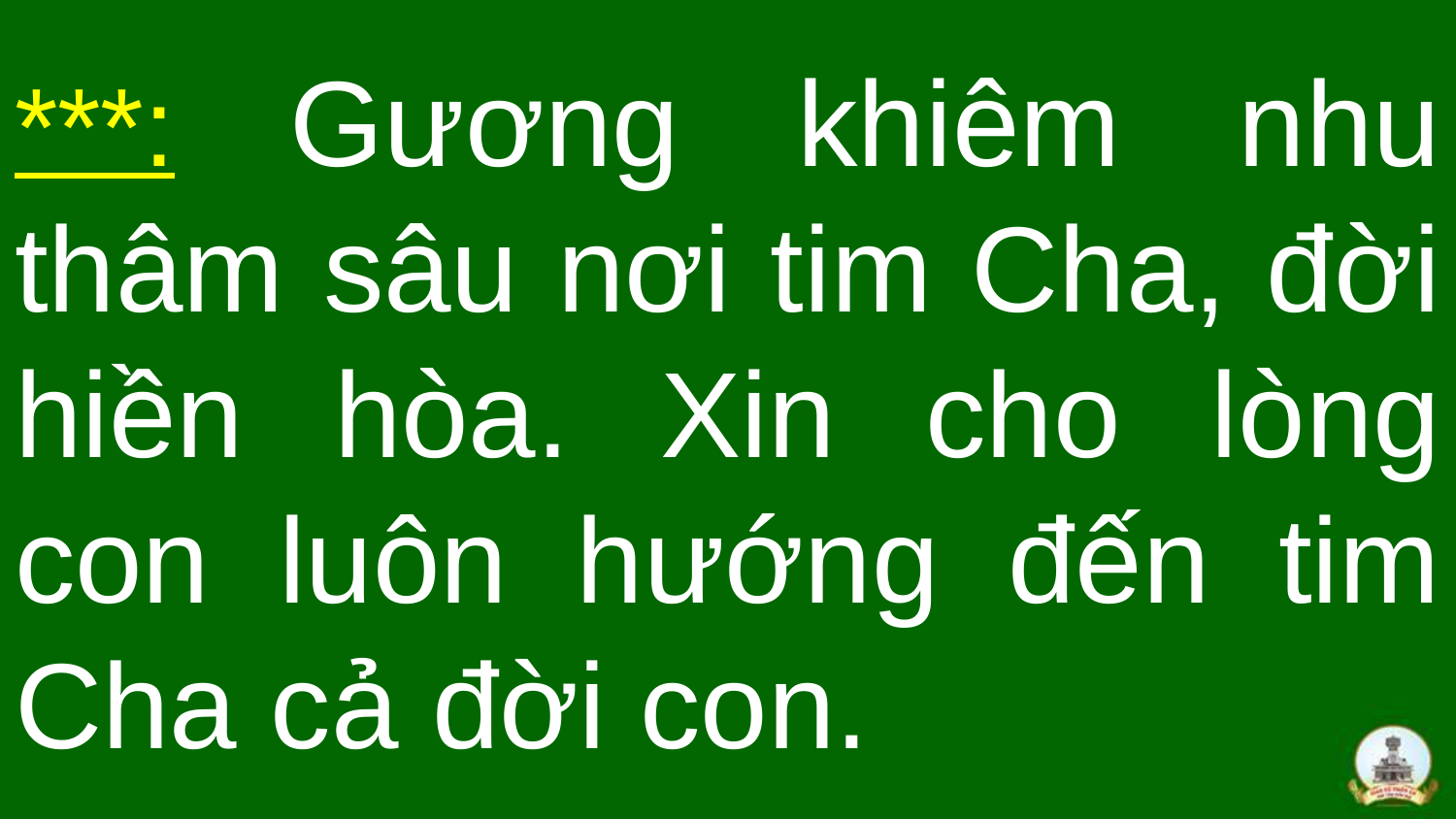

# ***: Gương khiêm nhu thâm sâu nơi tim Cha, đời hiền hòa. Xin cho lòng con luôn hướng đến tim Cha cả đời con.